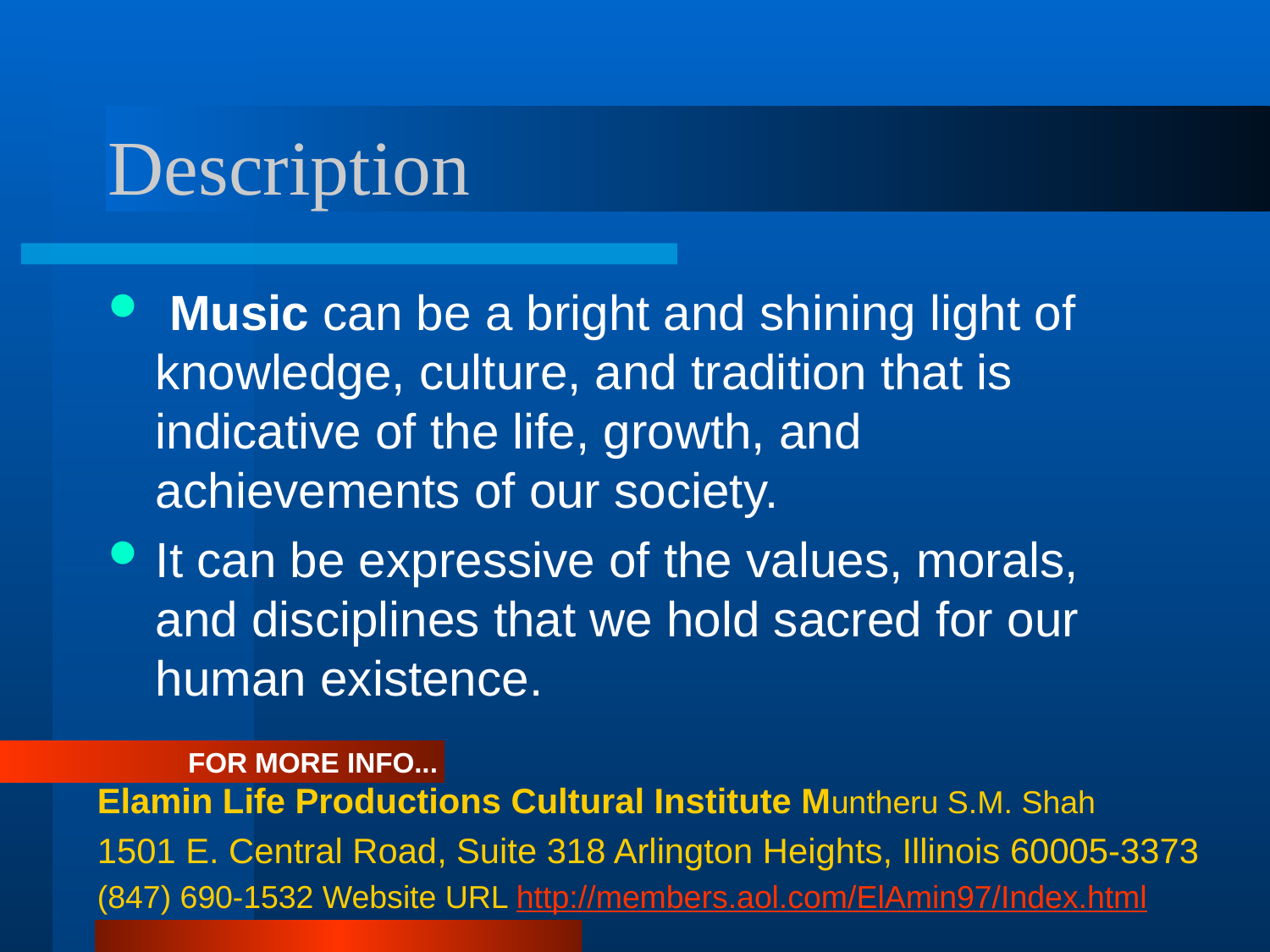

# Description
 Music can be a bright and shining light of knowledge, culture, and tradition that is indicative of the life, growth, and achievements of our society.
It can be expressive of the values, morals, and disciplines that we hold sacred for our human existence.
FOR MORE INFO...
Elamin Life Productions Cultural Institute Muntheru S.M. Shah
1501 E. Central Road, Suite 318 Arlington Heights, Illinois 60005-3373
(847) 690-1532 Website URL http://members.aol.com/ElAmin97/Index.html